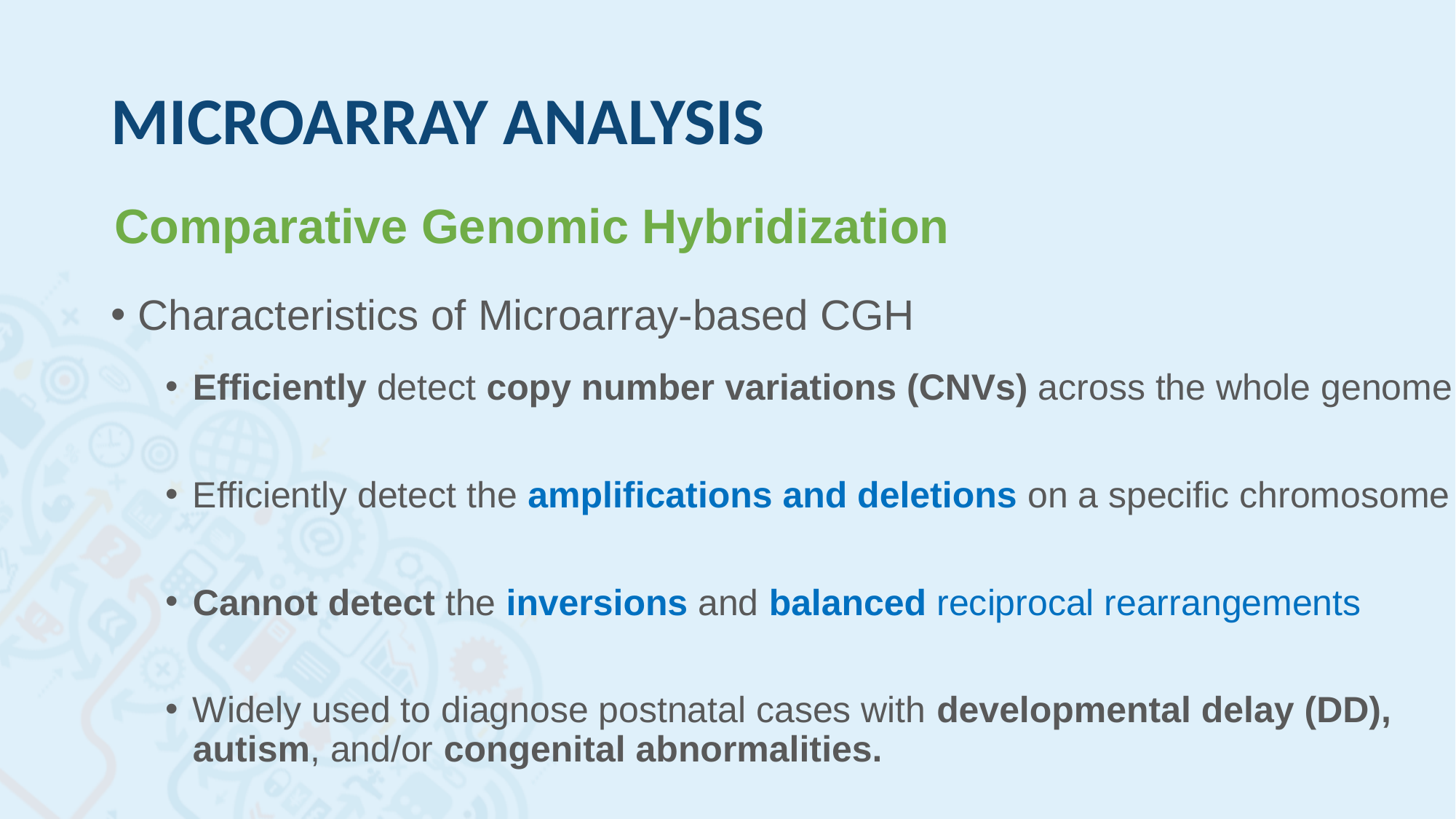

# MICROARRAY ANALYSIS
Comparative Genomic Hybridization
Characteristics of Microarray-based CGH

Efficiently detect copy number variations (CNVs) across the whole genome

Efficiently detect the amplifications and deletions on a specific chromosome

Cannot detect the inversions and balanced reciprocal rearrangements

Widely used to diagnose postnatal cases with developmental delay (DD), autism, and/or congenital abnormalities.